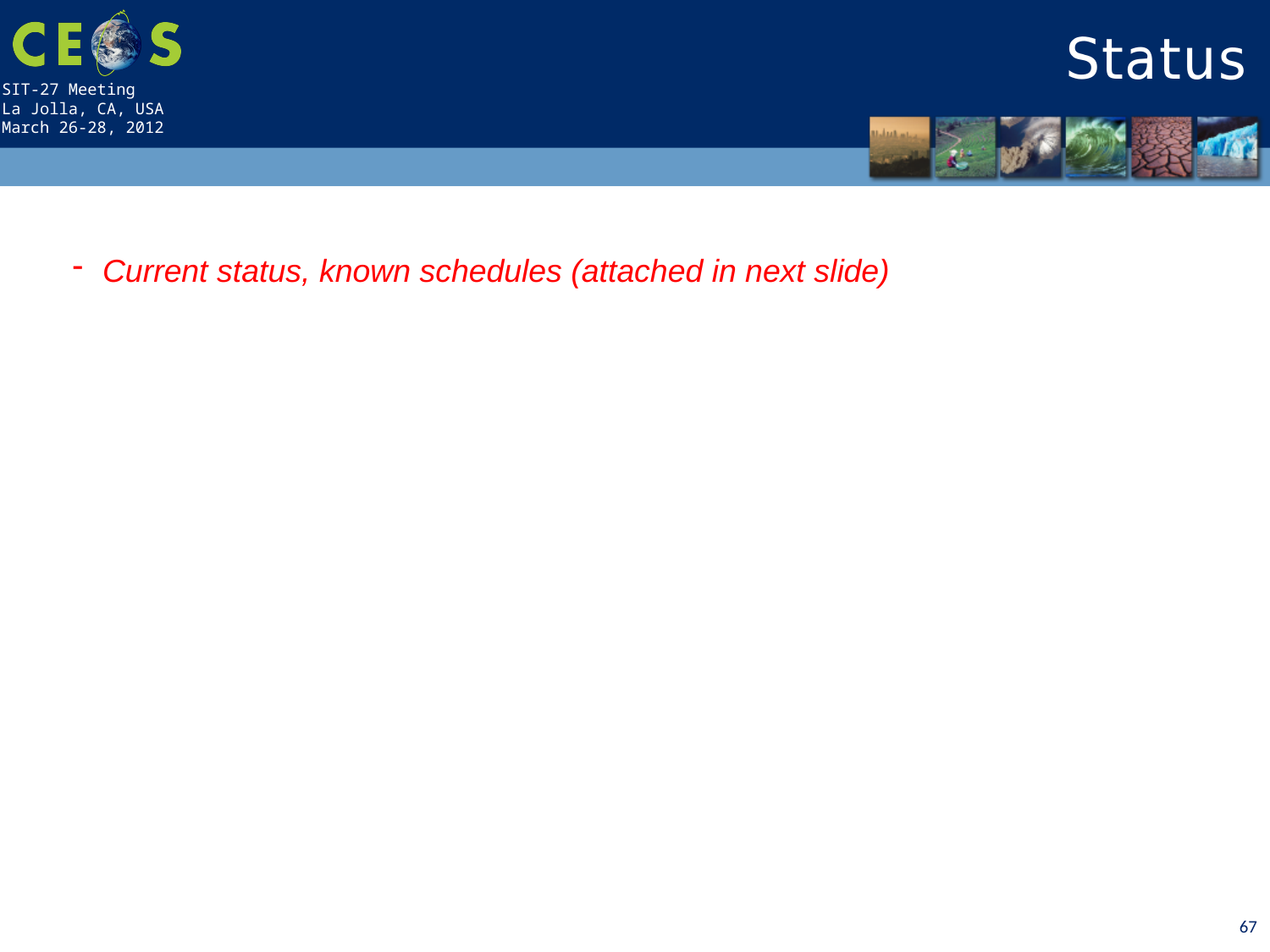

Status
Current status, known schedules (attached in next slide)

67